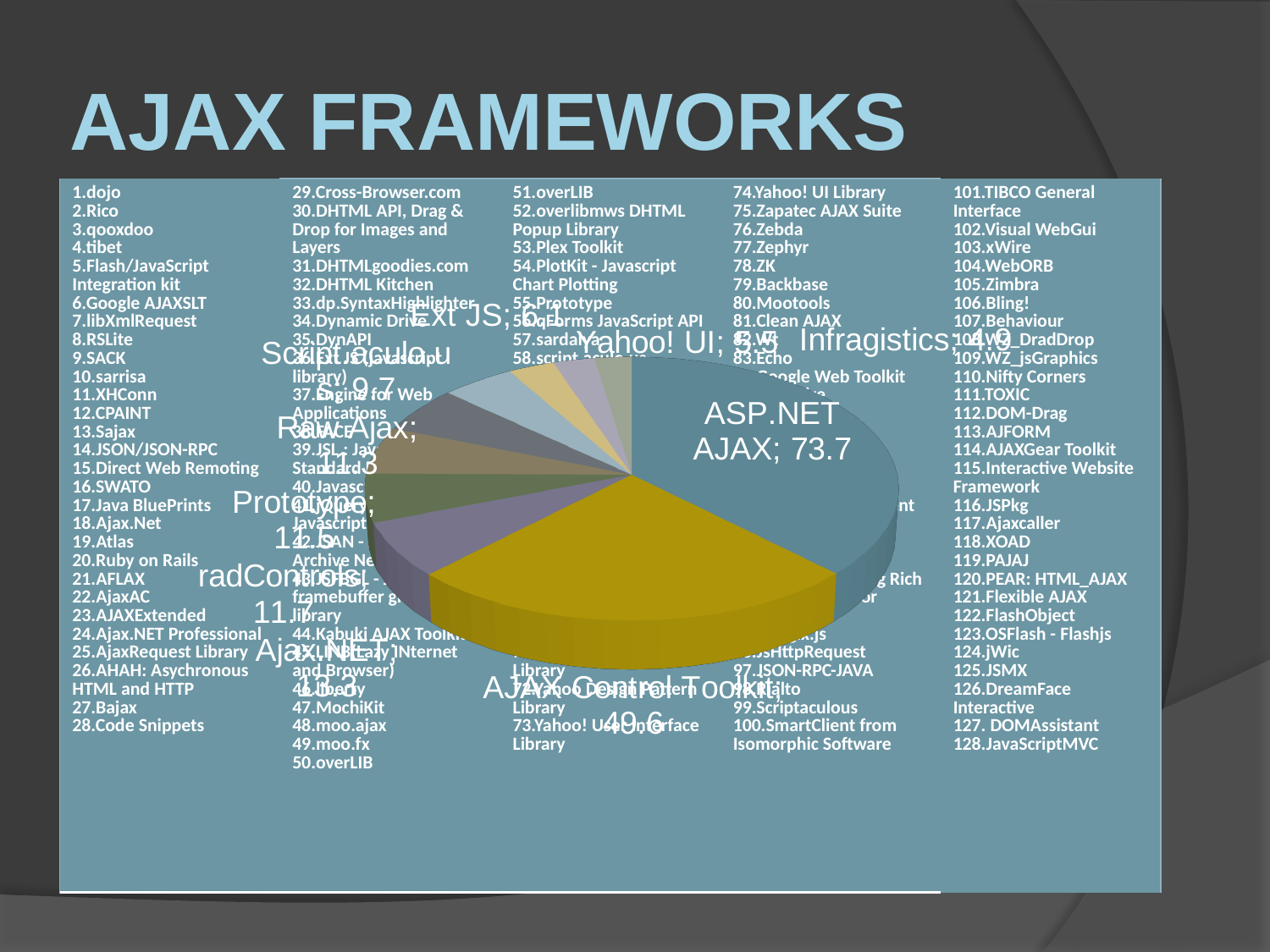

# AJAX frameworks
| 1.dojo 2.Rico  3.qooxdoo 4.tibet 5.Flash/JavaScript Integration kit 6.Google AJAXSLT 7.libXmlRequest 8.RSLite 9.SACK 10.sarrisa 11.XHConn 12.CPAINT 13.Sajax 14.JSON/JSON-RPC 15.Direct Web Remoting 16.SWATO 17.Java BluePrints 18.Ajax.Net 19.Atlas 20.Ruby on Rails 21.AFLAX 22.AjaxAC 23.AJAXExtended 24.Ajax.NET Professional 25.AjaxRequest Library 26.AHAH: Asychronous HTML and HTTP 27.Bajax 28.Code Snippets | 29.Cross-Browser.com 30.DHTML API, Drag & Drop for Images and Layers 31.DHTMLgoodies.com 32.DHTML Kitchen 33.dp.SyntaxHighlighter 34.Dynamic Drive 35.DynAPI 36.Ext JS (javascript library) 37.Engine for Web Applications 38.FACE 39.JSL : JavaScript Standard Library 40.Javascript Toolbox 41.jQuery - New Wave Javascript 42.JSAN - JavaScript Archive Network 43.JSFBGL - Javascript framebuffer graphics library 44.Kabuki AJAX Toolkit 45.LINB(Lazy INternet and Browser) 46.liberty 47.MochiKit 48.moo.ajax 49.moo.fx 50.overLIB | 51.overLIB 52.overlibmws DHTML Popup Library 53.Plex Toolkit 54.PlotKit - Javascript Chart Plotting 55.Prototype 56.qForms JavaScript API 57.sardalya 58.script.aculo.us 59.JonDesign’s Smooth SlideShow Library 60.Spry Framework for Ajax 61.Tabtastic 62.Taconite 63.Tacos 64.The Solvent 65.ThyApi 66.TwinHelix 67.TurboWidgets 68.UIZE JavaScript API 69.High Performance JavaScript Vector Graphics Library 71.WMS Javascript Library 72.Yahoo Design Pattern Library 73.Yahoo! User Interface Library | 74.Yahoo! UI Library 75.Zapatec AJAX Suite 76.Zebda 77.Zephyr 78.ZK 79.Backbase 80.Mootools 81.Clean AJAX 82.Wt 83.Echo 84.Google Web Toolkit 85.ThinWire 86.Symfony 87.Tigermouse 88.Xajax 89.AjaxAnywhere 90. ajaxCFC 91.AjaxTags component of Java Web Parts 92.AJS 93.Anaa 94.DotNetRemoting Rich Web Client SDK for ASP.NET 95.Fleegix.js 96.JsHttpRequest 97.JSON-RPC-JAVA 98.Rialto 99.Scriptaculous 100.SmartClient from Isomorphic Software | 101.TIBCO General Interface 102.Visual WebGui 103.xWire 104.WebORB 105.Zimbra 106.Bling! 107.Behaviour 108.WZ\_DradDrop 109.WZ\_jsGraphics 110.Nifty Corners 111.TOXIC 112.DOM-Drag 113.AJFORM 114.AJAXGear Toolkit 115.Interactive Website Framework 116.JSPkg 117.Ajaxcaller 118.XOAD 119.PAJAJ 120.PEAR: HTML\_AJAX 121.Flexible AJAX 122.FlashObject 123.OSFlash - Flashjs 124.jWic 125.JSMX 126.DreamFace Interactive 127. DOMAssistant 128.JavaScriptMVC |
| --- | --- | --- | --- | --- |

[unsupported chart]

There are more than 100 popular AJAX Frameworks